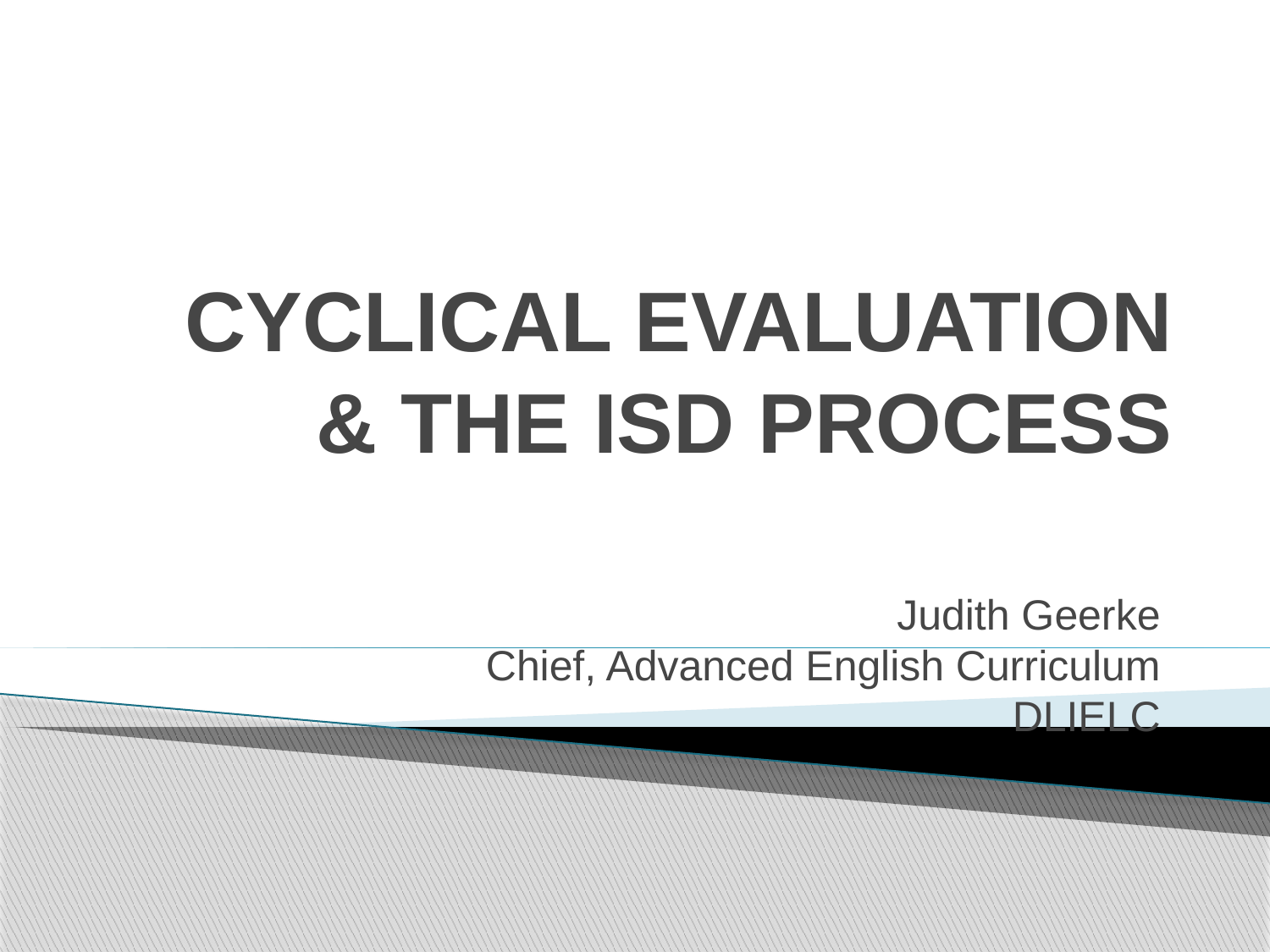

# CYCLICAL EVALUATION & THE ISD PROCESS
Judith Geerke
Chief, Advanced English Curriculum
DLIELC